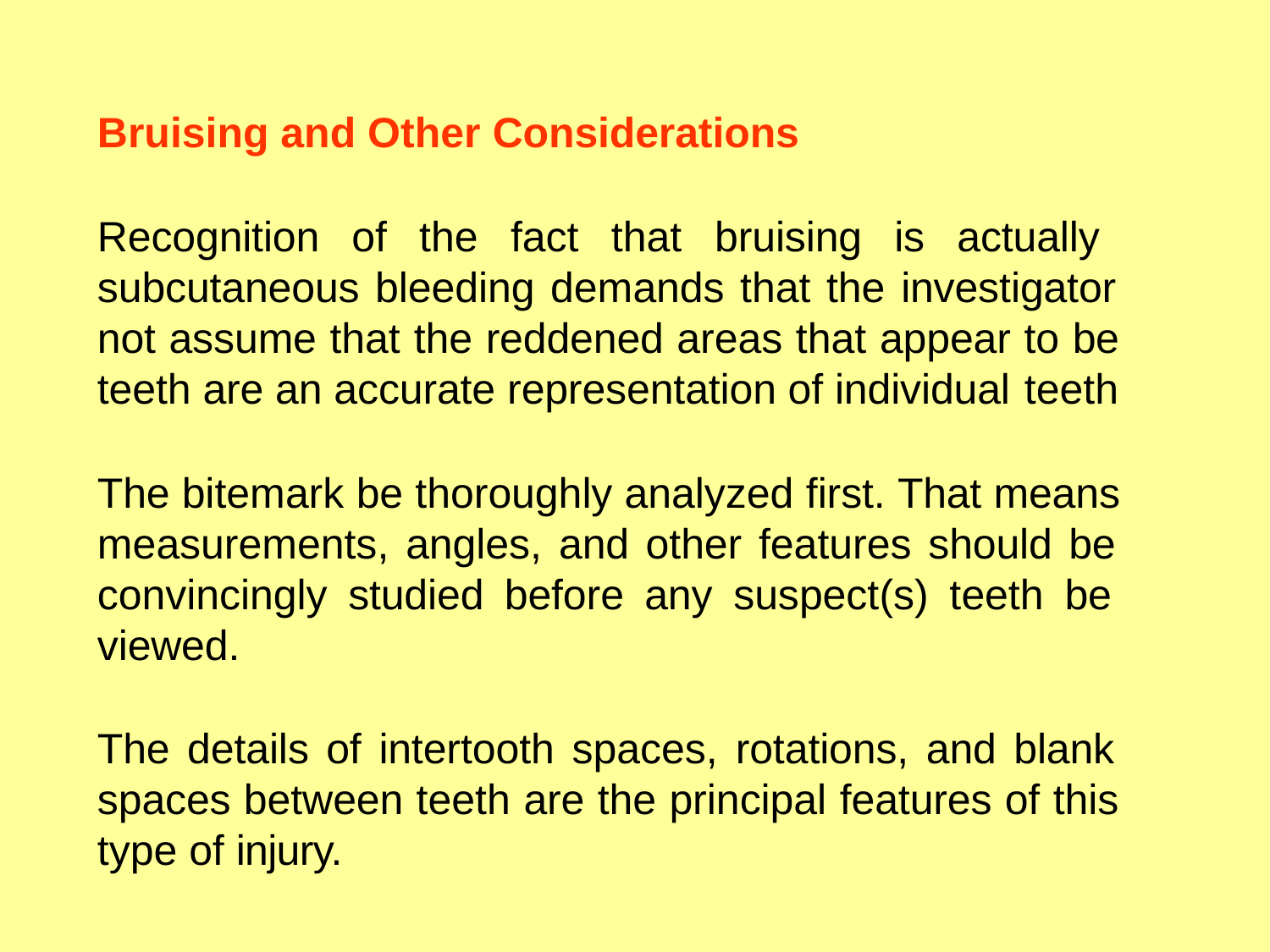

Bruising and Other Considerations

Recognition of the fact that bruising is actually  subcutaneous bleeding demands that the investigator  not assume that the reddened areas that appear to be  teeth are an accurate representation of individual teeth

The bitemark be thoroughly analyzed first. That means  measurements, angles, and other features should be  convincingly studied before any suspect(s) teeth be  viewed.

The details of intertooth spaces, rotations, and blank  spaces between teeth are the principal features of this  type of injury.